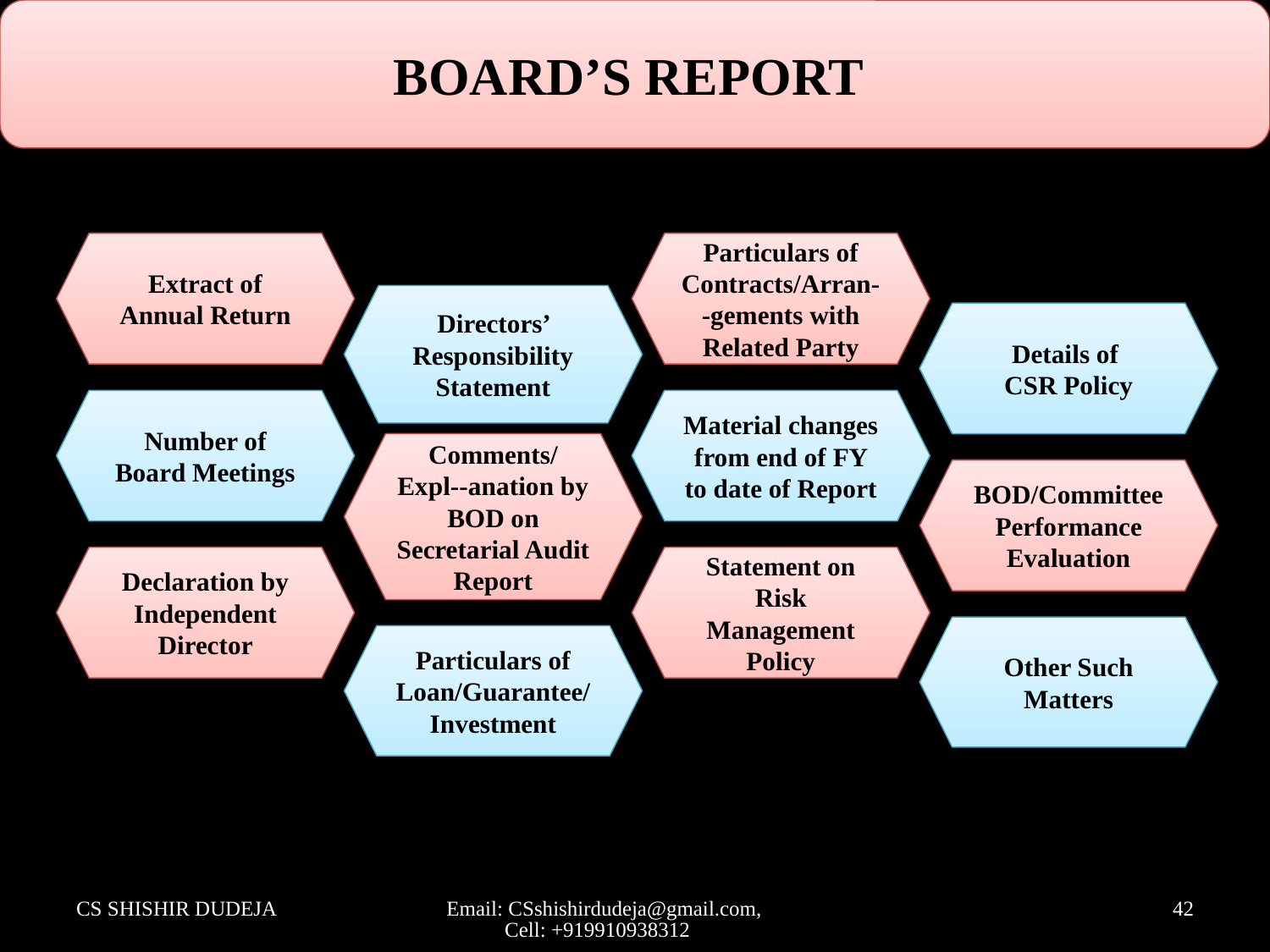

BOARD’S REPORT

Extract of Annual Return
Particulars of Contracts/Arran--gements with Related Party
Directors’ Responsibility Statement
Details of
CSR Policy
Number of
Board Meetings
Material changes from end of FY to date of Report
Comments/Expl--anation by BOD on Secretarial Audit Report
BOD/Committee Performance Evaluation
Declaration by Independent Director
Statement on Risk Management Policy
Other Such Matters
Particulars of Loan/Guarantee/ Investment
CS SHISHIR DUDEJA
Email: CSshishirdudeja@gmail.com,                      Cell: +919910938312
42